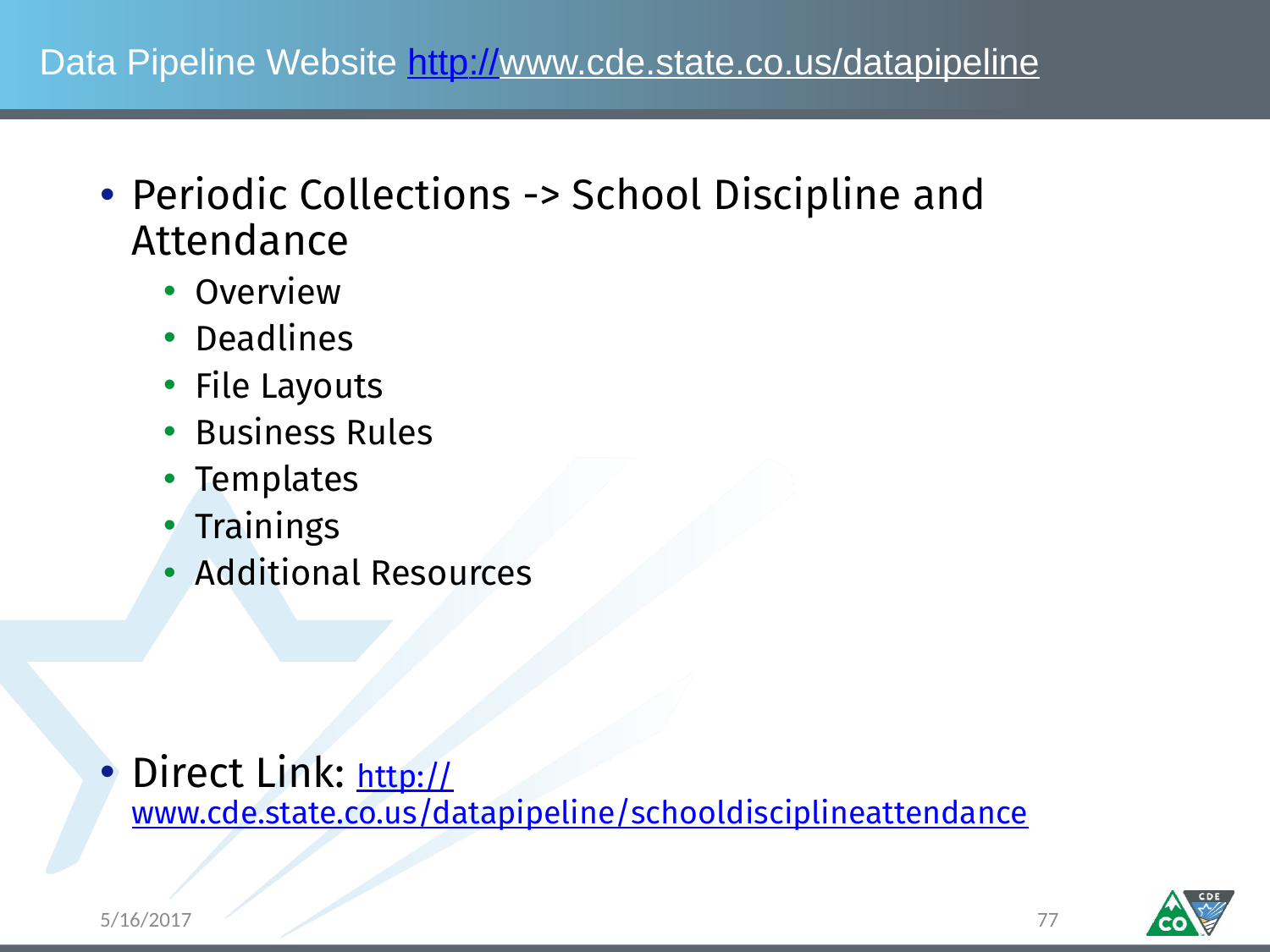

# Data Pipeline Website http://www.cde.state.co.us/datapipeline
Periodic Collections -> School Discipline and Attendance
Overview
Deadlines
File Layouts
Business Rules
Templates
Trainings
Additional Resources

Direct Link: http://www.cde.state.co.us/datapipeline/schooldisciplineattendance